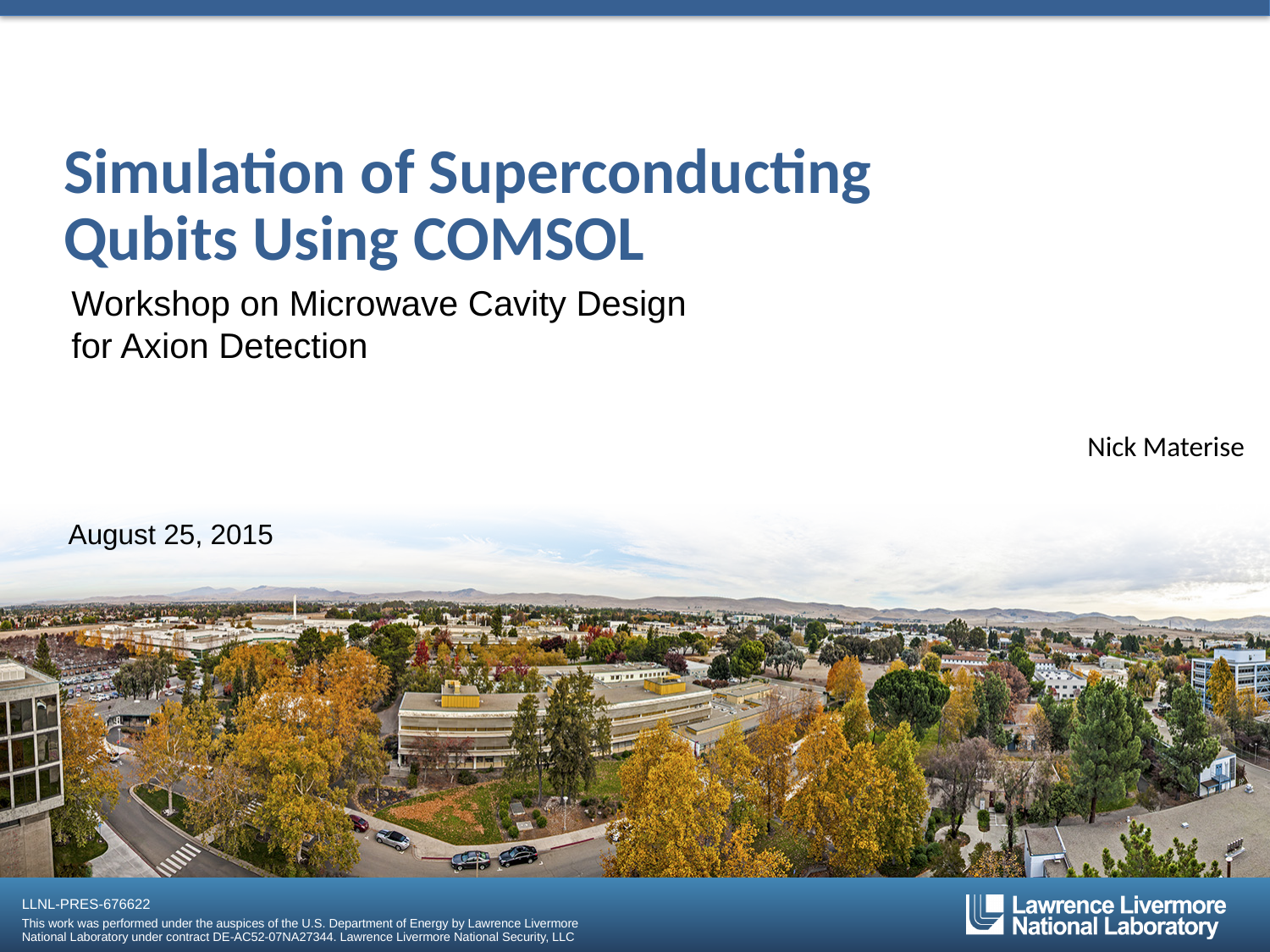

# Simulation of Superconducting Qubits Using COMSOL
Workshop on Microwave Cavity Design
for Axion Detection
Nick Materise

August 25, 2015